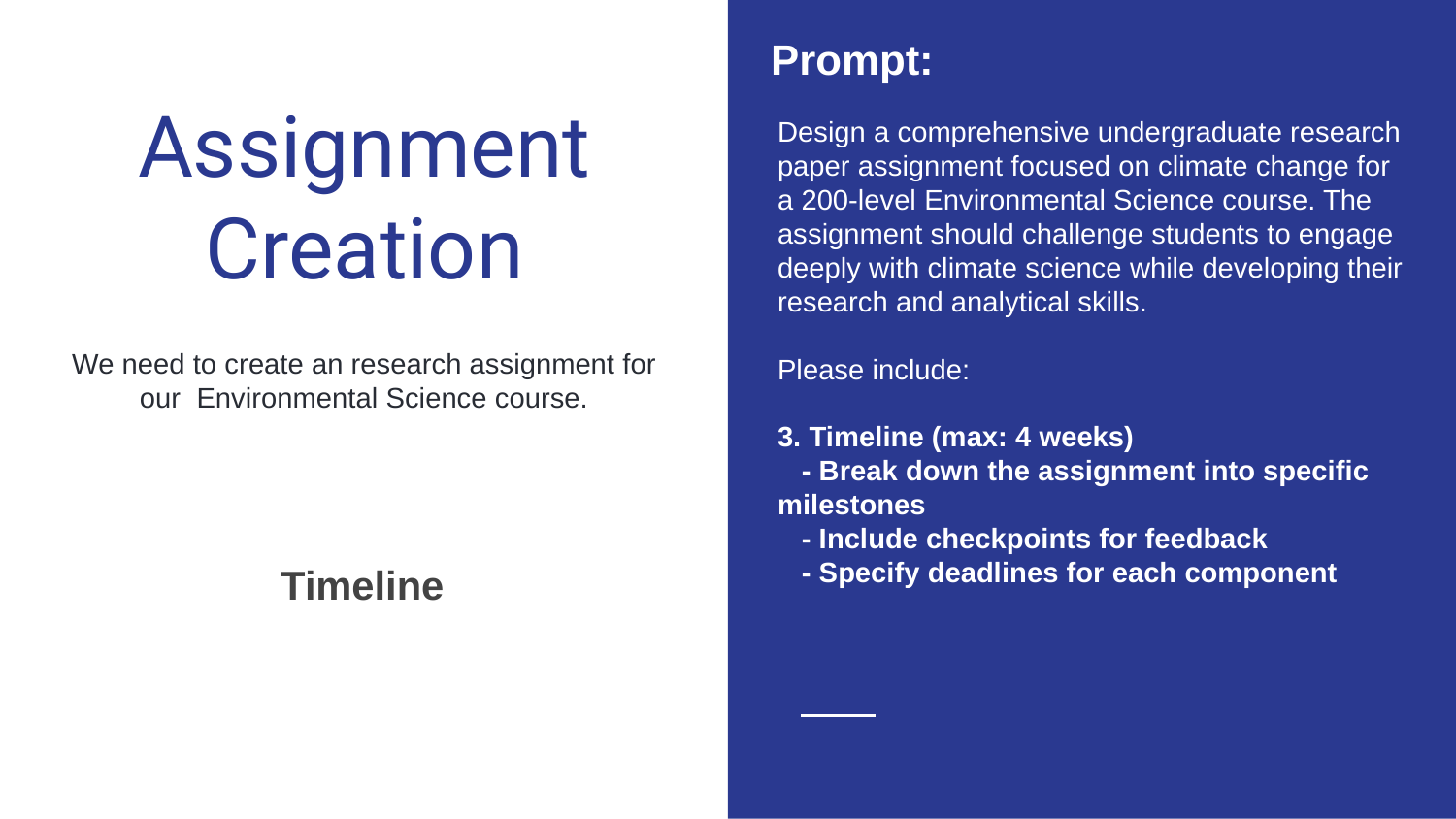

Prompt:
Design a comprehensive undergraduate research paper assignment focused on climate change for a 200-level Environmental Science course. The assignment should challenge students to engage deeply with climate science while developing their research and analytical skills.

Please include:

3. Timeline (max: 4 weeks)
   - Break down the assignment into specific milestones
   - Include checkpoints for feedback
   - Specify deadlines for each component
# Assignment Creation
We need to create an research assignment for our  Environmental Science course.
We can do better
than that!
Timeline